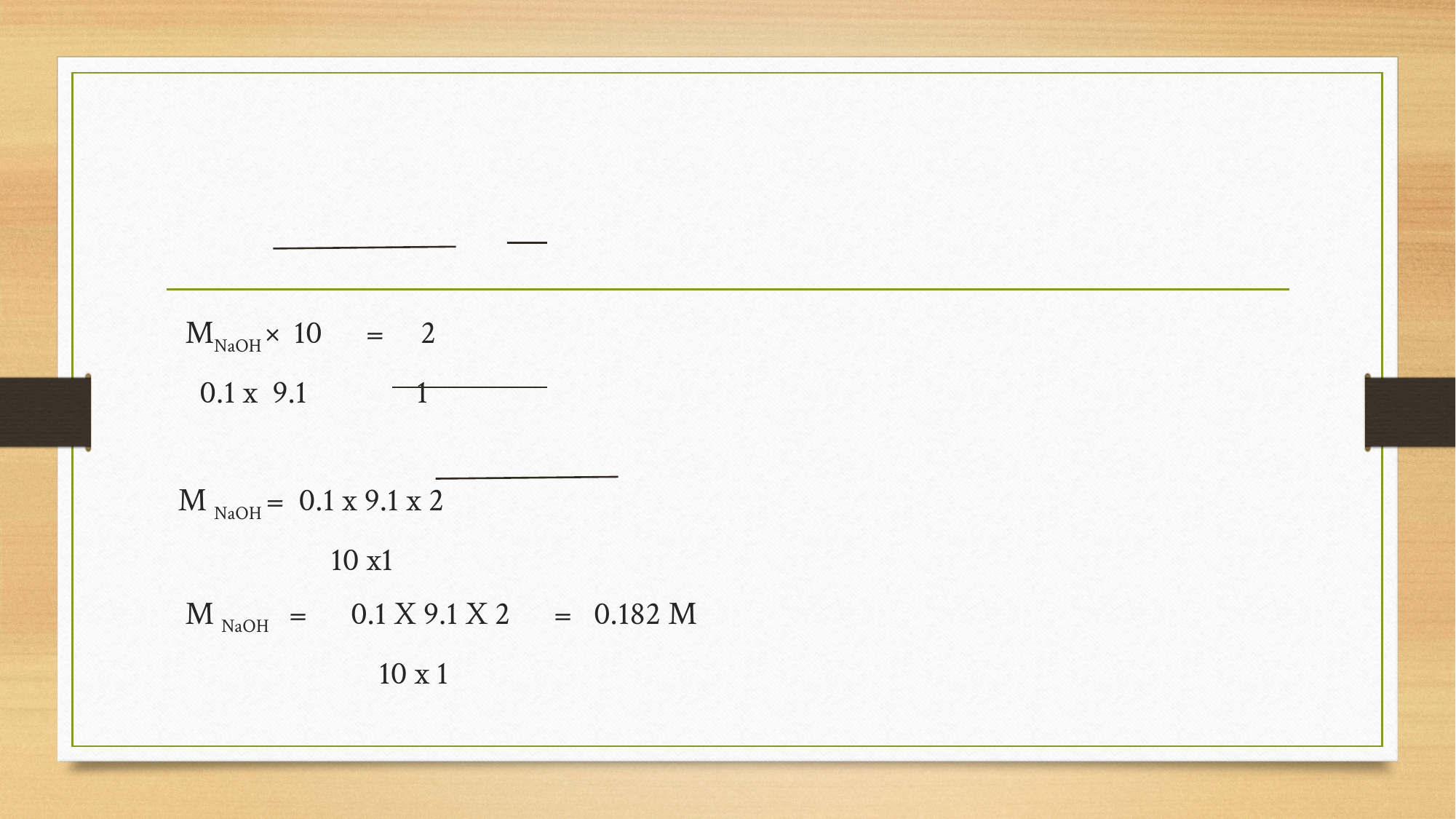

#
 MNaOH ×  10      =     2
   0.1 x  9.1               1

M NaOH =  0.1 x 9.1 x 2
                     10 x1
 M NaOH    =      0.1 X 9.1 X 2      =   0.182 M
                                                10 x 1